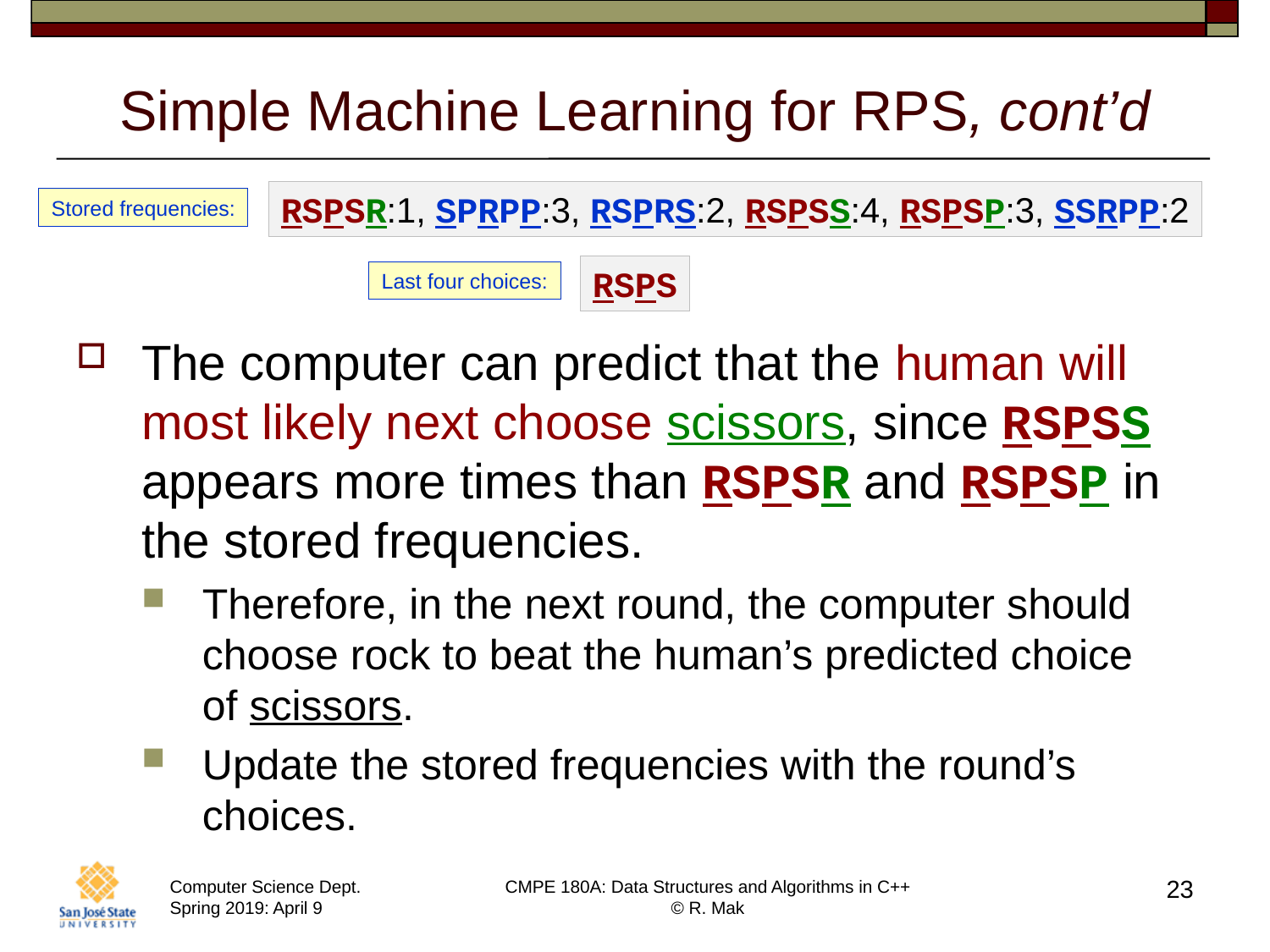

# Simple Machine Learning for RPS, cont’d
RSPSR:1, SPRPP:3, RSPRS:2, RSPSS:4, RSPSP:3, SSRPP:2
Stored frequencies:
RSPS
Last four choices:
The computer can predict that the human will most likely next choose scissors, since RSPSS appears more times than RSPSR and RSPSP in the stored frequencies.
Therefore, in the next round, the computer should choose rock to beat the human’s predicted choice
of scissors.
Update the stored frequencies with the round’s choices.
23